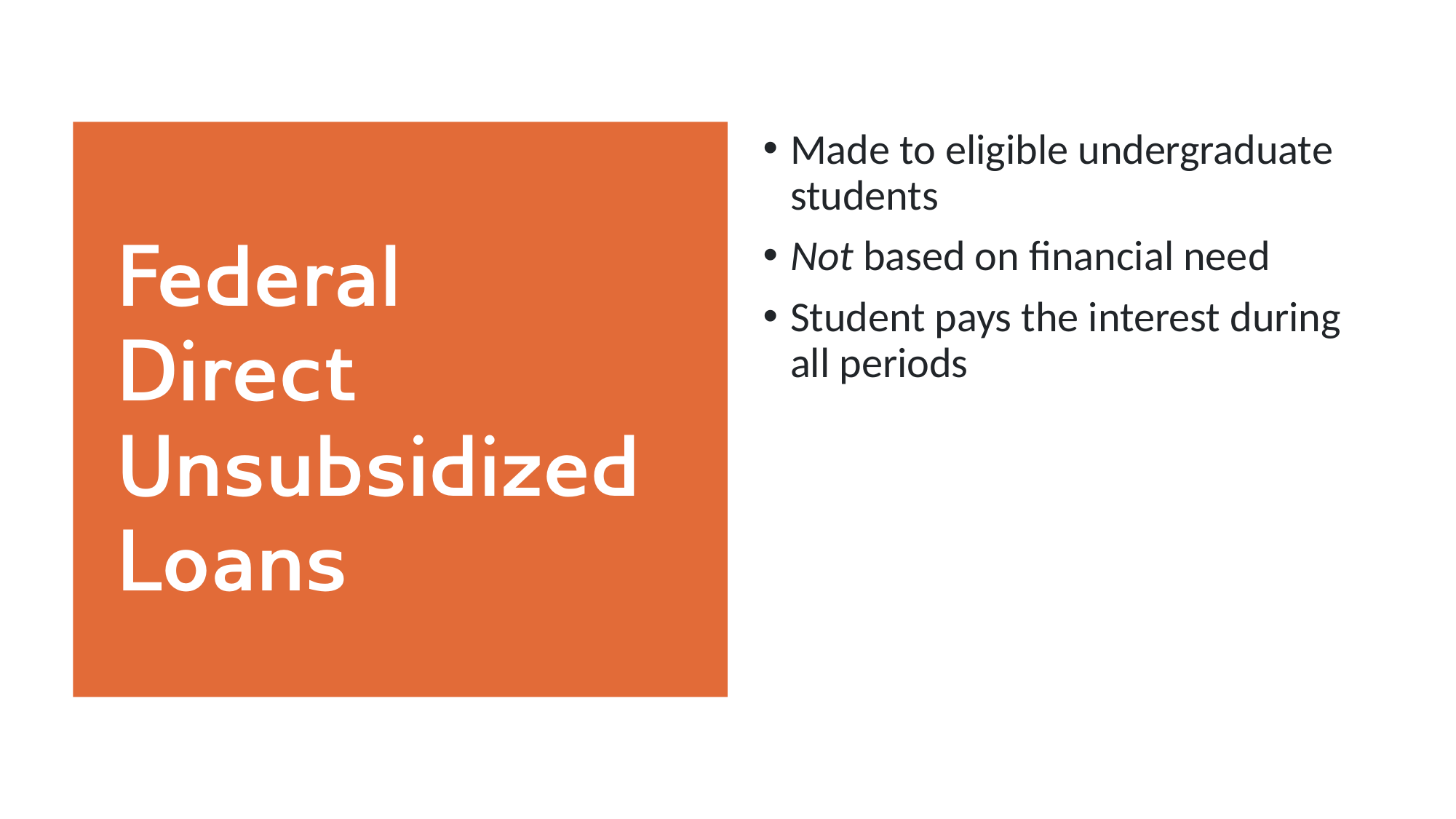

Made to eligible undergraduate students
Not based on financial need
Student pays the interest during all periods

Federal Direct Unsubsidized Loans